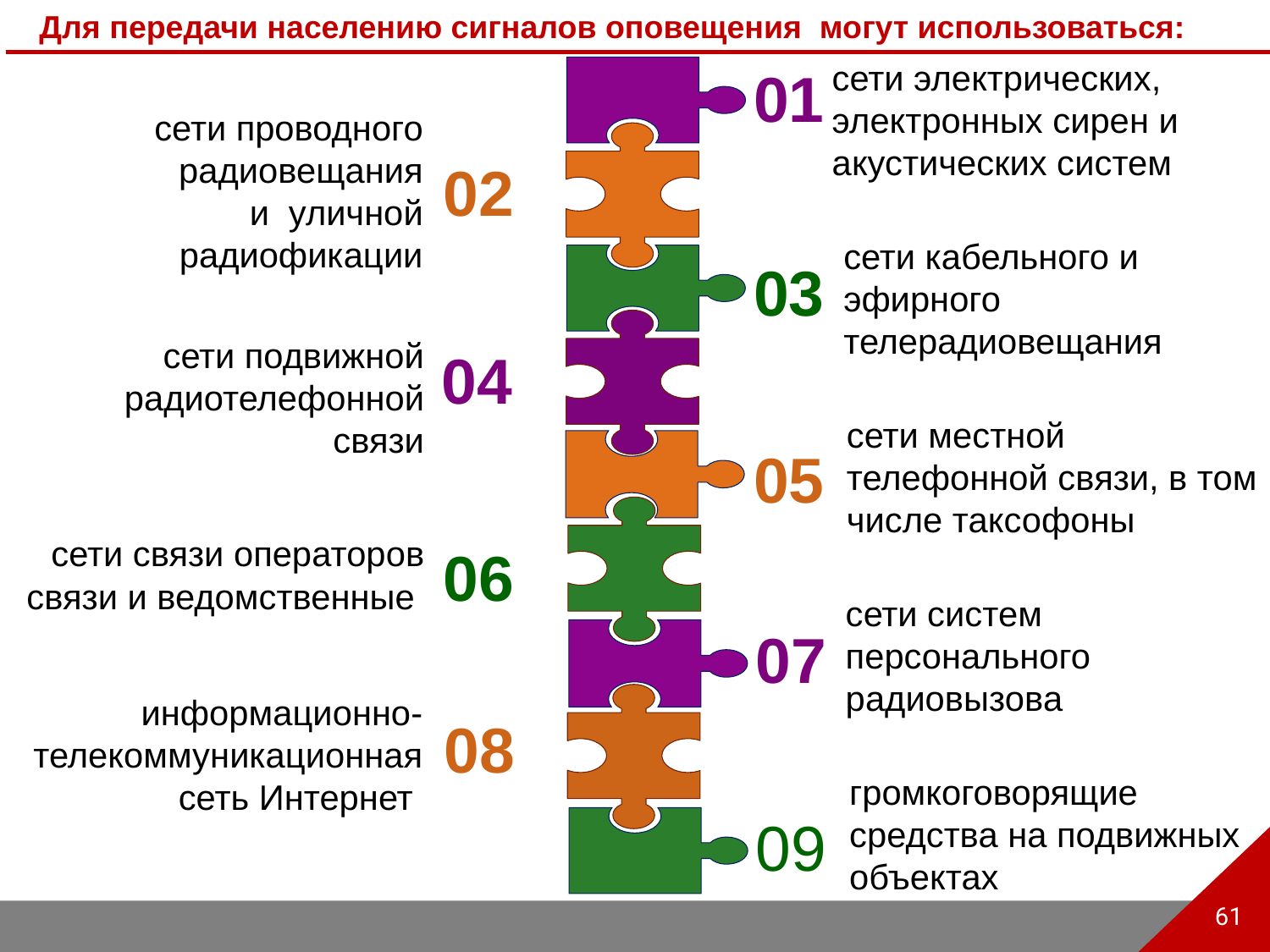

Для передачи населению сигналов оповещения  могут использоваться:

сети электрических, электронных сирен и  акустических систем

01
сети проводного радиовещания
и  уличной радиофикации

02

сети кабельного и эфирного телерадиовещания
03

сети подвижной радиотелефонной связи
04

сети местной телефонной связи, в том числе таксофоны
05

сети связи операторов связи и ведомственные
06

сети систем персонального радиовызова
07
информационно-телекоммуникационная сеть Интернет

08

громкоговорящие средства на подвижных объектах
09

61